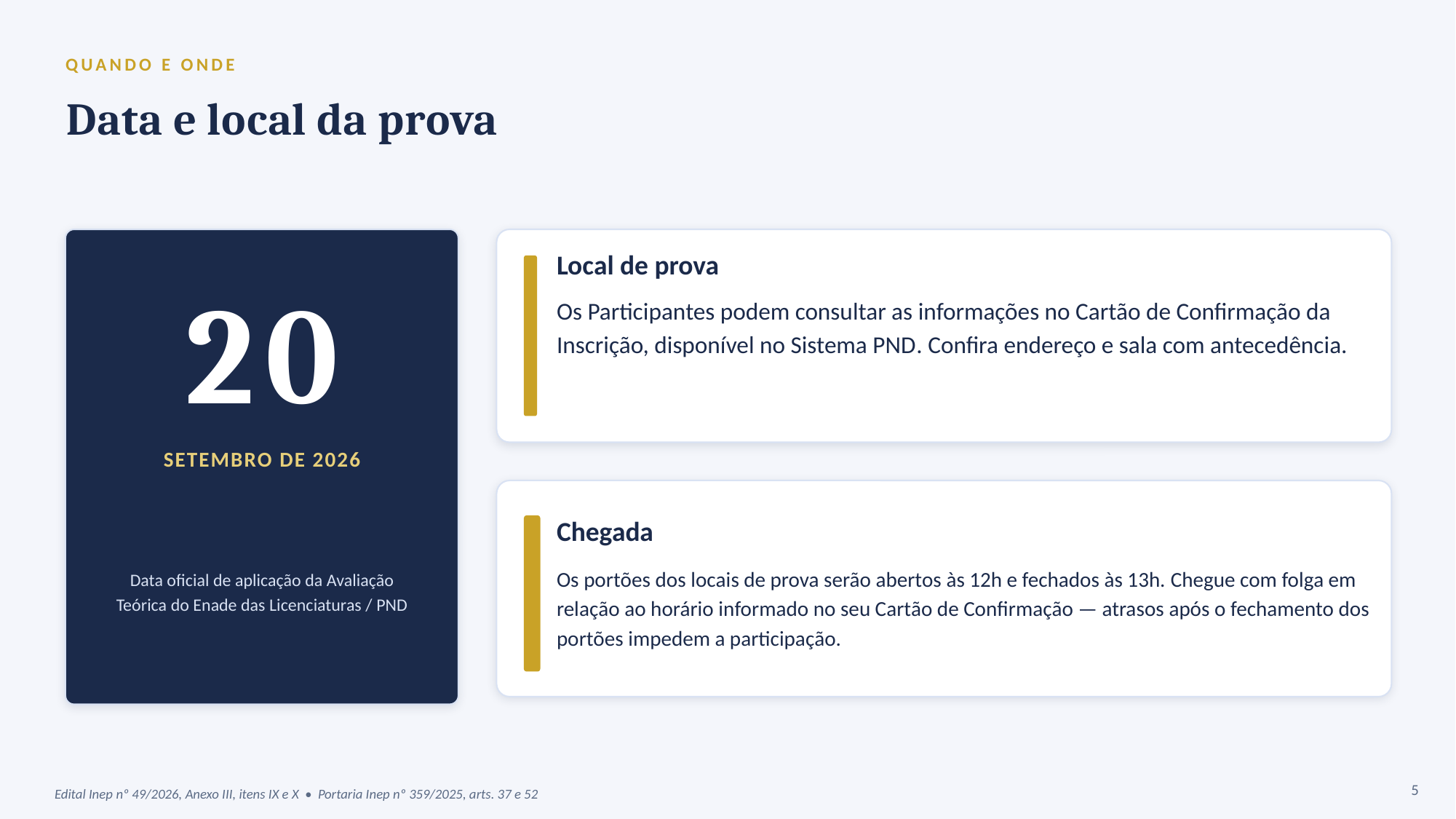

QUANDO E ONDE
Data e local da prova

Local de prova

20
Os Participantes podem consultar as informações no Cartão de Confirmação da Inscrição, disponível no Sistema PND. Confira endereço e sala com antecedência.
SETEMBRO DE 2026

Chegada
Data oficial de aplicação da Avaliação Teórica do Enade das Licenciaturas / PND

Os portões dos locais de prova serão abertos às 12h e fechados às 13h. Chegue com folga em relação ao horário informado no seu Cartão de Confirmação — atrasos após o fechamento dos portões impedem a participação.
5
Edital Inep nº 49/2026, Anexo III, itens IX e X  •  Portaria Inep nº 359/2025, arts. 37 e 52